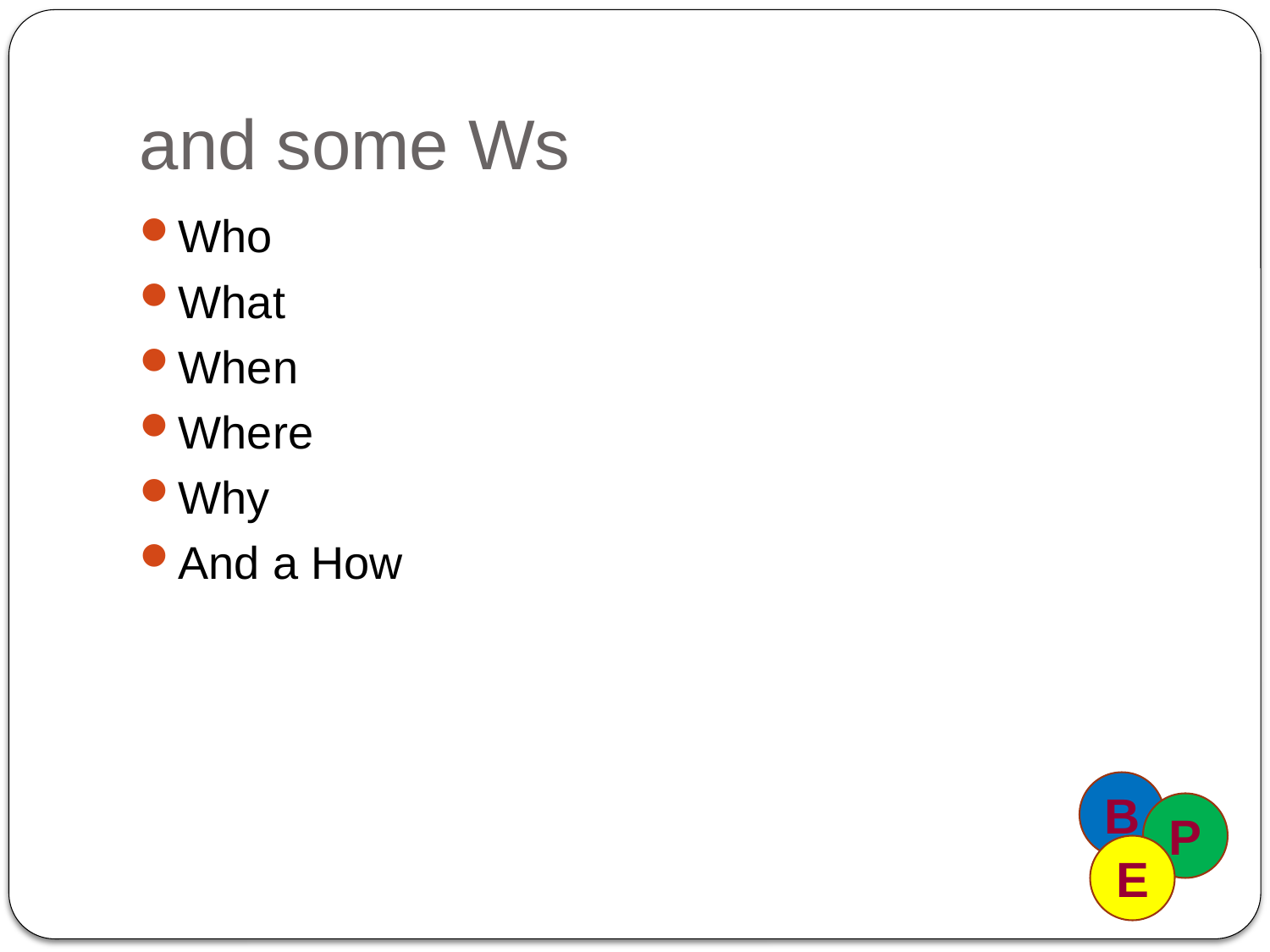

# and some Ws
Who
What
When
Where
Why
And a How
B
P
E